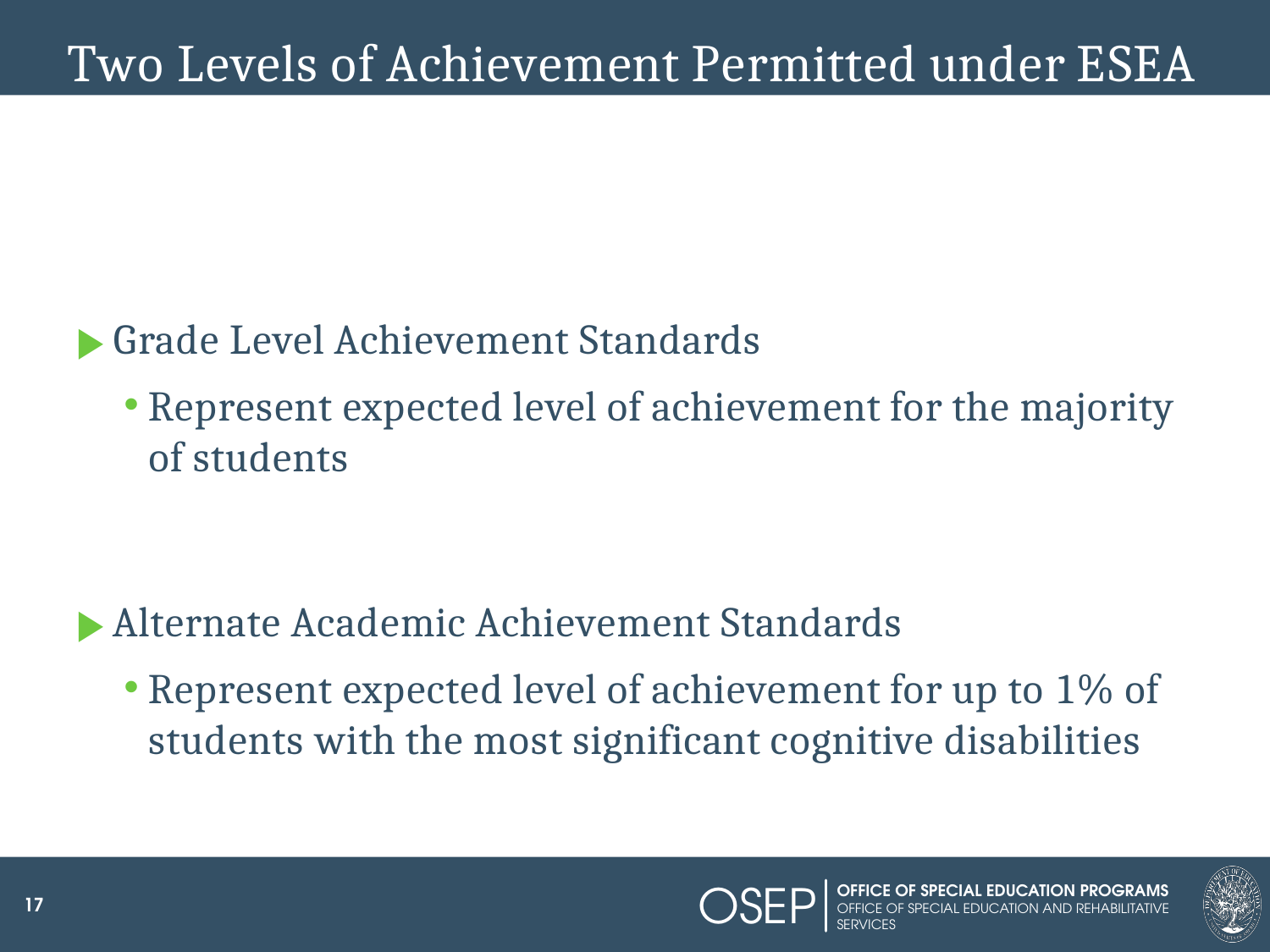

# Two Levels of Achievement Permitted under ESEA

Grade Level Achievement Standards
Represent expected level of achievement for the majority of students

Alternate Academic Achievement Standards
Represent expected level of achievement for up to 1% of students with the most significant cognitive disabilities